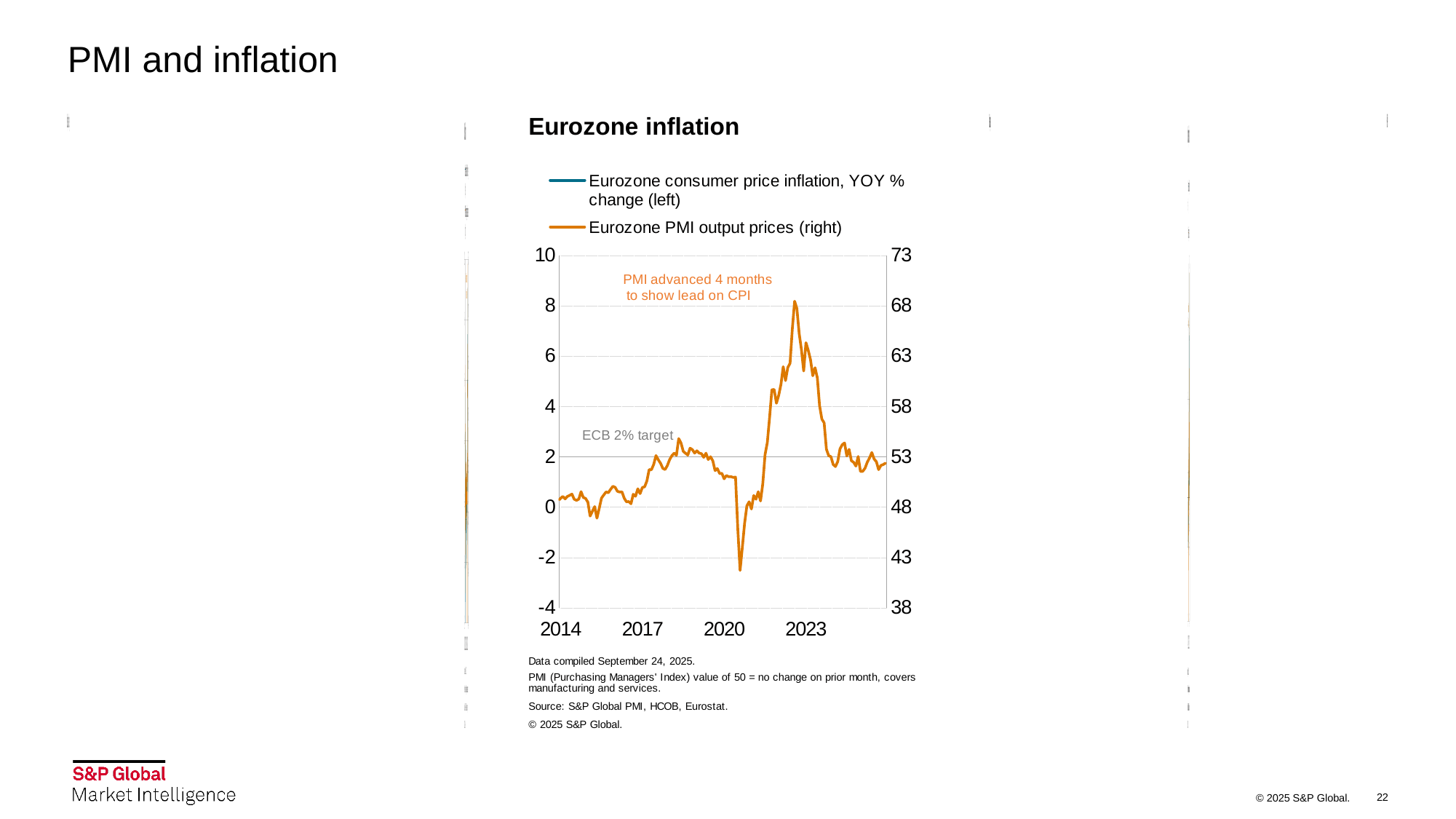

# PMI and inflation

### Chart

| Category | US consumer price inflation, YOY % change (left) |  US PMI prices charged for goods and services (right)  |
|---|---|---|
| 39097 | 2.075643 | None |
| 39128 | 2.415199 | None |
| 39156 | 2.778779 | None |
| 39187 | 2.573697 | None |
| 39217 | 2.690864 | None |
| 39248 | 2.687038 | None |
| 39278 | 2.358231 | None |
| 39309 | 1.970083 | None |
| 39340 | 2.755052 | 59.17275 |
| 39370 | 3.536174 | 55.234 |
| 39401 | 4.306203 | 53.9455 |
| 39431 | 4.081269 | 51.2115 |
| 39462 | 4.280294 | 52.6095 |
| 39493 | 4.026555 | 53.204499999999996 |
| 39522 | 3.981456 | 55.846500000000006 |
| 39553 | 3.93689 | 56.989000000000004 |
| 39583 | 4.175543 | 57.36025 |
| 39614 | 5.02179 | 56.32749999999999 |
| 39644 | 5.600123 | 60.8795 |
| 39675 | 5.371855 | 64.62175 |
| 39706 | 4.936927 | 64.1275 |
| 39736 | 3.655186 | 64.821 |
| 39767 | 1.069575 | 63.205 |
| 39797 | 0.091413 | 59.31475 |
| 39828 | 0.029847 | 56.42825 |
| 39859 | 0.236191 | 54.79 |
| 39887 | -0.383556 | 49.52875 |
| 39918 | -0.736886 | 46.68825 |
| 39948 | -1.281436 | 46.949 |
| 39979 | -1.426776 | 43.45525 |
| 40009 | -2.097161 | 43.422250000000005 |
| 40040 | -1.484349 | 42.85849999999999 |
| 40071 | -1.286206 | 45.19525 |
| 40101 | -0.182848 | 44.3255 |
| 40132 | 1.838296 | 45.869 |
| 40162 | 2.721331 | 47.857749999999996 |
| 40193 | 2.625709 | 49.12825 |
| 40224 | 2.143332 | 49.98169309242216 |
| 40252 | 2.313959 | 49.042051051992345 |
| 40283 | 2.236447 | 49.31407297419279 |
| 40313 | 2.020986 | 49.9283866142453 |
| 40344 | 1.053349 | 50.193402440687706 |
| 40374 | 1.235193 | 51.28374562841459 |
| 40405 | 1.148105 | 51.42413697515664 |
| 40436 | 1.143683 | 51.52839184076997 |
| 40466 | 1.172188 | 51.308951792240656 |
| 40497 | 1.143161 | 52.93105809137892 |
| 40527 | 1.495724 | 51.645618754900084 |
| 40558 | 1.631847 | 50.35812307799269 |
| 40589 | 2.107585 | 50.46422766569675 |
| 40617 | 2.681603 | 48.932676193507284 |
| 40648 | 3.163631 | 50.70913736966984 |
| 40678 | 3.568646 | 51.17154164544549 |
| 40709 | 3.558828 | 53.8846814303771 |
| 40739 | 3.628716 | 53.12165399260456 |
| 40770 | 3.771208 | 54.33847239995852 |
| 40801 | 3.868357 | 55.323333689082894 |
| 40831 | 3.5252 | 54.85766717088994 |
| 40862 | 3.394378 | 52.98575582107169 |
| 40892 | 2.962419 | 53.83403852263071 |
| 40923 | 2.925217 | 52.50979379560505 |
| 40954 | 2.871099 | 52.175930717885734 |
| 40983 | 2.651398 | 52.45920048918951 |
| 41014 | 2.30274 | 52.33233056163451 |
| 41044 | 1.704254 | 52.16897886394741 |
| 41075 | 1.663994 | 51.971329087635155 |
| 41105 | 1.408451 | 53.235485140025816 |
| 41136 | 1.692379 | 52.49727523438536 |
| 41167 | 1.991282 | 51.274840145483296 |
| 41197 | 2.162344 | 50.18885558259791 |
| 41228 | 1.764134 | 50.118167992697344 |
| 41258 | 1.741022 | 51.440960039015195 |
| 41289 | 1.594865 | 52.13420224532367 |
| 41320 | 1.977924 | 51.903184614648836 |
| 41348 | 1.473896 | 52.53389585719338 |
| 41379 | 1.063085 | 53.064968476830614 |
| 41409 | 1.361965 | 53.473643327702995 |
| 41440 | 1.754417 | 54.04606265043731 |
| 41470 | 1.960682 | 53.06385891329067 |
| 41501 | 1.518368 | 51.67388958139542 |
| 41532 | 1.184925 | 52.383053615097666 |
| 41562 | 0.963613 | 50.13015422152192 |
| 41593 | 1.237072 | 52.830908379901025 |
| 41623 | 1.501736 | 53.84768756735472 |
| 41654 | 1.578947 | 52.321534078925126 |
| 41685 | 1.126349 | 54.94250805065193 |
| 41713 | 1.512203 | 54.88284462992621 |
| 41744 | 1.952858 | 54.69491621016825 |
| 41774 | 2.127112 | 54.719079243215106 |
| 41805 | 2.072341 | 52.76157561504899 |
| 41835 | 1.992329 | 52.73014291564783 |
| 41866 | 1.699611 | 54.884344472781805 |
| 41897 | 1.657919 | 53.810727752072026 |
| 41927 | 1.66434 | 52.538794134913914 |
| 41958 | 1.322355 | 50.92111080387392 |
| 41988 | 0.756493 | 53.25965148168269 |
| 42019 | -0.089348 | 55.507015408077024 |
| 42050 | -0.02513 | 53.0045820471041 |
| 42078 | -0.073637 | 52.96959255567525 |
| 42109 | -0.199517 | 50.4927972748005 |
| 42139 | -0.039933 | 51.21306873329678 |
| 42170 | 0.123771 | 51.87726605863666 |
| 42200 | 0.16957 | 51.56075152662453 |
| 42231 | 0.195079 | 53.2273221931795 |
| 42262 | -0.03613 | 51.41887308120033 |
| 42292 | 0.170574 | 53.17670759446417 |
| 42323 | 0.501798 | 51.67340758468515 |
| 42353 | 0.72952 | 49.89155772861805 |
| 42384 | 1.373087 | 49.21604891072884 |
| 42415 | 1.0178 | 50.64852805376834 |
| 42444 | 0.852536 | 51.9101127903133 |
| 42475 | 1.12511 | 50.722934256184715 |
| 42505 | 1.019323 | 50.82237726663139 |
| 42536 | 0.997326 | 49.49855680142992 |
| 42566 | 0.827139 | 50.319196162651856 |
| 42597 | 1.062875 | 49.960215839477605 |
| 42628 | 1.463784 | 51.05114802229066 |
| 42658 | 1.635988 | 51.17686818276419 |
| 42689 | 1.692537 | 50.89073449881857 |
| 42719 | 2.074622 | 50.9589670384116 |
| 42750 | 2.500042 | 50.497805467560674 |
| 42781 | 2.737958 | 52.6185412863725 |
| 42809 | 2.380612 | 50.72991542666016 |
| 42840 | 2.19969 | 53.253516903071 |
| 42870 | 1.874878 | 52.384549190501744 |
| 42901 | 1.633488 | 51.468132486114875 |
| 42931 | 1.727978 | 51.78943497043359 |
| 42962 | 1.938974 | 51.46700340566759 |
| 42993 | 2.232964 | 52.76149273576047 |
| 43023 | 2.041129 | 53.41865837924113 |
| 43054 | 2.202583 | 52.666428789001486 |
| 43084 | 2.109082 | 54.376458771266805 |
| 43115 | 2.070508 | 54.62185677763462 |
| 43146 | 2.211795 | 51.72586382462976 |
| 43174 | 2.359711 | 54.009063577469476 |
| 43205 | 2.462744 | 53.05014727725564 |
| 43235 | 2.801012 | 53.60229779581352 |
| 43266 | 2.871548 | 55.0138747405391 |
| 43296 | 2.949515 | 54.17660843288315 |
| 43327 | 2.69918 | 54.506888773940794 |
| 43358 | 2.276972 | 54.97519634893068 |
| 43388 | 2.52247 | 54.98555746853992 |
| 43419 | 2.176601 | 55.91667170414734 |
| 43449 | 1.910159 | 55.25248435110119 |
| 43480 | 1.551235 | 56.63696495652126 |
| 43511 | 1.520135 | 56.47004387063215 |
| 43539 | 1.862523 | 54.84122249199116 |
| 43570 | 1.99644 | 53.339040080953104 |
| 43600 | 1.790228 | 53.91027727971902 |
| 43631 | 1.648485 | 54.341002780773174 |
| 43661 | 1.811465 | 52.689553146067645 |
| 43692 | 1.74978 | 51.762589873778886 |
| 43723 | 1.711305 | 50.11712011448059 |
| 43753 | 1.764043 | 51.85240620371711 |
| 43784 | 2.051278 | 50.873823733567924 |
| 43814 | 2.28513 | 48.695546371549625 |
| 43845 | 2.486572 | 49.86431937322842 |
| 43876 | 2.334874 | 50.14241176080059 |
| 43905 | 1.539327 | 50.57537958257271 |
| 43936 | 0.329097 | 52.91862583940556 |
| 43966 | 0.117926 | 51.27588058589567 |
| 43997 | 0.645733 | 50.877225628580696 |
| 44027 | 0.986082 | 46.084506888482466 |
| 44058 | 1.309645 | 38.03229205649468 |
| 44089 | 1.371325 | 43.434639275247825 |
| 44119 | 1.182066 | 52.646222203910064 |
| 44150 | 1.174536 | 54.99011608444546 |
| 44180 | 1.362005 | 54.568885861708814 |
| 44211 | 1.39977 | 56.07371508094571 |
| 44242 | 1.676215 | 53.11629695600607 |
| 44270 | 2.619763 | 59.083669223344565 |
| 44301 | 4.159695 | 56.61685001355779 |
| 44331 | 4.992707 | 58.645123338866576 |
| 44362 | 5.391451 | 58.84117053760567 |
| 44392 | 5.365475 | 61.31560551318392 |
| 44423 | 5.251272 | 63.13541615179693 |
| 44454 | 5.390349 | 66.84730044669699 |
| 44484 | 6.221869 | 65.2382173980384 |
| 44515 | 6.809003 | 64.49337238792462 |
| 44545 | 7.036403 | 64.81022679923598 |
| 44576 | 7.479872 | 64.20583867062204 |
| 44607 | 7.871064 | 68.11922290928241 |
| 44635 | 8.542456 | 67.37395351249405 |
| 44666 | 8.258629 | 66.72285838917676 |
| 44696 | 8.581512 | 66.75164545012005 |
| 44727 | 9.059758 | 67.59015552127943 |
| 44757 | 8.524815 | 68.08178125558256 |
| 44788 | 8.262693 | 74.56351318038664 |
| 44819 | 8.20167 | 68.21643642867059 |
| 44849 | 7.745427 | 64.21485359574875 |
| 44880 | 7.110323 | 61.42066752709365 |
| 44910 | 6.454401 | 59.836265515781285 |
| 44941 | 6.410147 | 58.699247438836814 |
| 44972 | 6.035613 | 57.43797730677237 |
| 45000 | 4.984974 | 55.66583719797407 |
| 45031 | 4.93032 | 54.81990735099109 |
| 45061 | 4.047609 | 54.5140042668609 |
| 45092 | 2.969178 | 55.93605618707653 |
| 45122 | 3.17778 | 56.634576550389525 |
| 45153 | 3.665112 | 58.30695059606279 |
| 45184 | 3.699698 | 56.55835411 |
| 45214 | 3.241145 | 55.00040709 |
| 45245 | 3.137271 | 55.57120406 |
| 45275 | 3.352123 | 55.05542061 |
| 45306 | 3.090885 | 55.4245435 |
| 45337 | 3.153171 | 53.55746147 |
| 45366 | 3.477385 | 55.43347428 |
| 45397 | 3.357364 | 54.78676225 |
| 45427 | 3.269029 | 52.23234066 |
| 45458 | 2.971397 | 54.07050235 |
| 45488 | 2.894753 | 56.35778705953599 |
| 45519 | 2.53073 | 53.82202776 |
| 45550 | 2.440633 | 54.265207091348294 |
| 45580 | 2.597905 | 53.79397263 |
| 45611 | 2.74938 | 53.12501023 |
| 45641 | 2.888057 | 52.92179626 |
| 45672 | 3.000483 | 54.61224195 |
| 45703 | 2.821549 | 52.05031063 |
| 45731 | 2.390725 | 51.39895642 |
| 45762 | 2.311289 | 52.1201236 |
| 45792 | 2.354897 | 53.88996755 |
| 45823 | 2.669213 | 52.33681294 |
| 45853 | 2.704902 | 53.50771832 |
| 45884 | 2.916174 | 53.97418572 |
| 45915 | None | 58.72735885 |
| 45931 | None | 58.0767868 |
| 45962 | None | 58.81585308 |
| 45992 | None | 58.28702592 |
| 46023 | None | 56.03856186 |

### Chart

| Category | Eurozone consumer price inflation, YOY % change (left) | Eurozone PMI output prices (right) |
|---|---|---|
| 39097 | 1.8 | 54.642941321900764 |
| 39128 | 1.8 | 53.9224657940949 |
| 39156 | 1.9 | 53.021800850799295 |
| 39187 | 1.9 | 54.0144215734487 |
| 39217 | 1.9 | 55.783166847557176 |
| 39248 | 1.9 | 54.92171419185061 |
| 39278 | 1.8 | 54.940986365471865 |
| 39309 | 1.7 | 54.49600948092014 |
| 39340 | 2.1 | 53.5679335913921 |
| 39370 | 2.5 | 54.185615398708016 |
| 39401 | 3.1 | 53.79462692466426 |
| 39431 | 3.1 | 53.56249722755755 |
| 39462 | 3.2 | 53.39966624962016 |
| 39493 | 3.3 | 52.57286487895686 |
| 39522 | 3.6 | 53.56797405070869 |
| 39553 | 3.3 | 53.71959747895962 |
| 39583 | 3.7 | 54.304230045160715 |
| 39614 | 3.9 | 53.59352374685769 |
| 39644 | 4.1 | 54.4406967043876 |
| 39675 | 3.8 | 54.536590455028296 |
| 39706 | 3.6 | 54.75842017089719 |
| 39736 | 3.2 | 55.25540817469254 |
| 39767 | 2.1 | 55.77784688003502 |
| 39797 | 1.6 | 54.46382884873801 |
| 39828 | 1.1 | 52.64379587120838 |
| 39859 | 1.2 | 50.83089550344676 |
| 39887 | 0.6 | 47.20236465379203 |
| 39918 | 0.6 | 45.34663169847985 |
| 39948 | 0.0 | 42.990203177069404 |
| 39979 | -0.1 | 40.54352758011147 |
| 40009 | -0.6 | 39.48388251432147 |
| 40040 | -0.2 | 39.85301216674902 |
| 40071 | -0.3 | 40.65859518807487 |
| 40101 | -0.1 | 41.229303814376685 |
| 40132 | 0.5 | 41.51605065728869 |
| 40162 | 0.9 | 43.643670499904054 |
| 40193 | 0.9 | 43.457148963125654 |
| 40224 | 0.8 | 44.27882025475524 |
| 40252 | 1.6 | 44.609251287025536 |
| 40283 | 1.6 | 46.10165320617754 |
| 40313 | 1.7 | 46.161973714907774 |
| 40344 | 1.5 | 46.861579203030026 |
| 40374 | 1.7 | 48.07913693144346 |
| 40405 | 1.6 | 50.16715660866498 |
| 40436 | 1.9 | 49.544955036000154 |
| 40466 | 1.9 | 49.41881337862624 |
| 40497 | 1.9 | 49.39843211433437 |
| 40527 | 2.2 | 50.306228211980184 |
| 40558 | 2.3 | 50.23794272086842 |
| 40589 | 2.4 | 50.6709550647184 |
| 40617 | 2.7 | 50.91062227305045 |
| 40648 | 2.8 | 52.39247122702116 |
| 40678 | 2.7 | 52.334334042810454 |
| 40709 | 2.7 | 55.299252979898945 |
| 40739 | 2.6 | 55.20928154160485 |
| 40770 | 2.5 | 55.47278938877059 |
| 40801 | 3.0 | 53.94005510921711 |
| 40831 | 3.0 | 53.888097063415586 |
| 40862 | 3.0 | 52.99893434686864 |
| 40892 | 2.8 | 51.157724450331344 |
| 40923 | 2.7 | 49.51036077484646 |
| 40954 | 2.7 | 49.19732604293459 |
| 40983 | 2.7 | 50.18690340966342 |
| 41014 | 2.6 | 49.7960040076541 |
| 41044 | 2.4 | 49.32360071019948 |
| 41075 | 2.4 | 49.527265691005724 |
| 41105 | 2.4 | 50.12334046707288 |
| 41136 | 2.6 | 49.193926656970845 |
| 41167 | 2.6 | 49.42657174957585 |
| 41197 | 2.5 | 47.455931496144956 |
| 41228 | 2.2 | 47.24518105055173 |
| 41258 | 2.2 | 47.511801056256594 |
| 41289 | 2.0 | 47.55431205753175 |
| 41320 | 1.9 | 48.16080959161832 |
| 41348 | 1.7 | 48.16274556780597 |
| 41379 | 1.2 | 48.01094919948343 |
| 41409 | 1.4 | 47.96924812316697 |
| 41440 | 1.6 | 48.4467852601445 |
| 41470 | 1.6 | 48.18028899462323 |
| 41501 | 1.3 | 47.33094149601332 |
| 41532 | 1.1 | 47.54969099223021 |
| 41562 | 0.7 | 47.800687332065365 |
| 41593 | 0.9 | 47.437306768896434 |
| 41623 | 0.8 | 48.59808402343592 |
| 41654 | 0.8 | 48.879620221461806 |
| 41685 | 0.7 | 49.06279375677053 |
| 41713 | 0.5 | 48.81819590190886 |
| 41744 | 0.7 | 49.07001591187708 |
| 41774 | 0.5 | 49.17046832887735 |
| 41805 | 0.5 | 49.30023085810305 |
| 41835 | 0.4 | 48.78509245297293 |
| 41866 | 0.4 | 48.671214220989626 |
| 41897 | 0.3 | 48.795364726805076 |
| 41927 | 0.4 | 49.53922111744879 |
| 41958 | 0.3 | 48.96020598138636 |
| 41988 | -0.2 | 48.86355687915071 |
| 42019 | -0.6 | 48.489528860482025 |
| 42050 | -0.3 | 47.109922101524226 |
| 42078 | -0.1 | 47.58462025666122 |
| 42109 | 0.2 | 48.056444397274554 |
| 42139 | 0.6 | 46.90833832130864 |
| 42170 | 0.5 | 47.881844661969 |
| 42200 | 0.5 | 48.89519993987362 |
| 42231 | 0.4 | 49.21270891195622 |
| 42262 | 0.2 | 49.51402654769849 |
| 42292 | 0.4 | 49.43011352414731 |
| 42323 | 0.1 | 49.7586986443005 |
| 42353 | 0.3 | 50.069544507497355 |
| 42384 | 0.3 | 49.97393724530389 |
| 42415 | -0.1 | 49.577536705650594 |
| 42444 | 0.0 | 49.498369681029665 |
| 42475 | -0.3 | 49.5227263436427 |
| 42505 | -0.1 | 48.88777542642833 |
| 42536 | 0.0 | 48.527600614356544 |
| 42566 | 0.2 | 48.553391789701415 |
| 42597 | 0.2 | 48.333192539482745 |
| 42628 | 0.4 | 49.278137216814805 |
| 42658 | 0.5 | 49.07890638531156 |
| 42689 | 0.6 | 49.82519766875555 |
| 42719 | 1.1 | 49.339572670713714 |
| 42750 | 1.7 | 49.95521539169405 |
| 42781 | 2.0 | 50.01932000430143 |
| 42809 | 1.5 | 50.59915007688651 |
| 42840 | 1.9 | 51.727882332195165 |
| 42870 | 1.4 | 51.71387960573102 |
| 42901 | 1.3 | 52.247871707938096 |
| 42931 | 1.3 | 53.123243714174535 |
| 42962 | 1.5 | 52.70532633412258 |
| 42993 | 1.6 | 52.36043892502866 |
| 43023 | 1.4 | 51.847425612290316 |
| 43054 | 1.5 | 51.73754241695206 |
| 43084 | 1.3 | 52.126946766288384 |
| 43115 | 1.3 | 52.71719947341943 |
| 43146 | 1.1 | 53.113950853097116 |
| 43174 | 1.4 | 53.358870785119265 |
| 43205 | 1.2 | 53.15501896734384 |
| 43235 | 2.0 | 54.80883148499534 |
| 43266 | 2.0 | 54.37887206283468 |
| 43296 | 2.2 | 53.539113124157325 |
| 43327 | 2.1 | 53.35458217066267 |
| 43358 | 2.1 | 53.17168069610716 |
| 43388 | 2.3 | 53.85518742314365 |
| 43419 | 1.9 | 53.7200449797332 |
| 43449 | 1.5 | 53.369799395132354 |
| 43480 | 1.4 | 53.59805343042481 |
| 43511 | 1.5 | 53.36777284410336 |
| 43539 | 1.4 | 53.31295636886894 |
| 43570 | 1.7 | 52.94489467165358 |
| 43600 | 1.2 | 53.36086039837213 |
| 43631 | 1.3 | 52.72797062142333 |
| 43661 | 1.0 | 53.010848364961994 |
| 43692 | 1.0 | 52.61008604601672 |
| 43723 | 0.8 | 51.63113927310342 |
| 43753 | 0.7 | 51.829476613050225 |
| 43784 | 1.0 | 51.33696703057951 |
| 43814 | 1.3 | 51.35325856408995 |
| 43845 | 1.4 | 50.81552624943531 |
| 43876 | 1.2 | 51.142302008552036 |
| 43905 | 0.7 | 51.02052948765376 |
| 43936 | 0.3 | 51.02754391236559 |
| 43966 | 0.1 | 50.951470569559234 |
| 43997 | 0.3 | 50.986252565989325 |
| 44027 | 0.4 | 45.81265867449204 |
| 44058 | -0.2 | 41.70983651451908 |
| 44089 | -0.3 | 43.97977109305705 |
| 44119 | -0.3 | 46.38739149102192 |
| 44150 | -0.3 | 48.1322418498309 |
| 44180 | -0.3 | 48.53035612255784 |
| 44211 | 0.9 | 47.818053077703645 |
| 44242 | 0.9 | 49.15726447957662 |
| 44270 | 1.3 | 48.78640703586462 |
| 44301 | 1.6 | 49.532058777641 |
| 44331 | 2.0 | 48.612390745264186 |
| 44362 | 1.9 | 50.30661050759357 |
| 44392 | 2.2 | 53.208819433114684 |
| 44423 | 3.0 | 54.42169640960098 |
| 44454 | 3.4 | 56.93620978456703 |
| 44484 | 4.1 | 59.66491683677229 |
| 44515 | 4.9 | 59.690141595609134 |
| 44545 | 5.0 | 58.32519984224474 |
| 44576 | 5.1 | 59.11836795208738 |
| 44607 | 5.9 | 60.19396854888244 |
| 44635 | 7.4 | 61.959265211366336 |
| 44666 | 7.4 | 60.57693835543752 |
| 44696 | 8.1 | 61.866725461244776 |
| 44727 | 8.6 | 62.300053562940604 |
| 44757 | 8.9 | 65.72233280138796 |
| 44788 | 9.1 | 68.46184080984042 |
| 44819 | 9.9 | 67.73355231436754 |
| 44849 | 10.6 | 65.25753327446799 |
| 44880 | 10.1 | 63.67240449387802 |
| 44910 | 9.2 | 61.528656237831356 |
| 44941 | 8.6 | 64.33874006888053 |
| 44972 | 8.5 | 63.5879472141894 |
| 45000 | 6.9 | 62.65109993556395 |
| 45031 | 7.0 | 61.05500158804066 |
| 45061 | 6.1 | 61.85442116240984 |
| 45092 | 5.5 | 60.84297242699562 |
| 45122 | 5.3 | 58.078921121923514 |
| 45153 | 5.2 | 56.75210771900072 |
| 45184 | 4.3 | 56.380186876244906 |
| 45214 | 2.9 | 53.75414223924859 |
| 45245 | 2.4 | 53.122840695530854 |
| 45275 | 2.9 | 53.01598793436047 |
| 45306 | 2.8 | 52.23108211495513 |
| 45337 | 2.6 | 52.03235175666573 |
| 45366 | 2.4 | 52.53220173271617 |
| 45397 | 2.4 | 53.789297321902104 |
| 45427 | 2.6 | 54.20591854173212 |
| 45458 | 2.5 | 54.374648667792854 |
| 45488 | 2.6 | 53.08430658941843 |
| 45519 | 2.2 | 53.74223668221787 |
| 45550 | 1.7 | 52.6108259216073 |
| 45580 | 2.0 | 52.44854927463056 |
| 45611 | 2.2 | 52.07468762580151 |
| 45641 | 2.4 | 53.03346941058167 |
| 45672 | 2.5 | 51.54852337734767 |
| 45703 | 2.3 | 51.55697384843234 |
| 45731 | 2.2 | 51.859815107965076 |
| 45762 | 2.2 | 52.45801730309991 |
| 45792 | 1.9 | 52.89970452174262 |
| 45823 | 2.0 | 53.424432166471775 |
| 45853 | 2.0 | 52.7850870008918 |
| 45884 | 2.0 | 52.510775442278785 |
| 45915 | None | 51.72448976797308 |
| 45945 | None | 52.1446525626918 |
| 45976 | None | 52.22948006196328 |
| 46006 | None | 52.36738739100814 |
|  | None | 51.90481766256564 |

[unsupported chart]

22